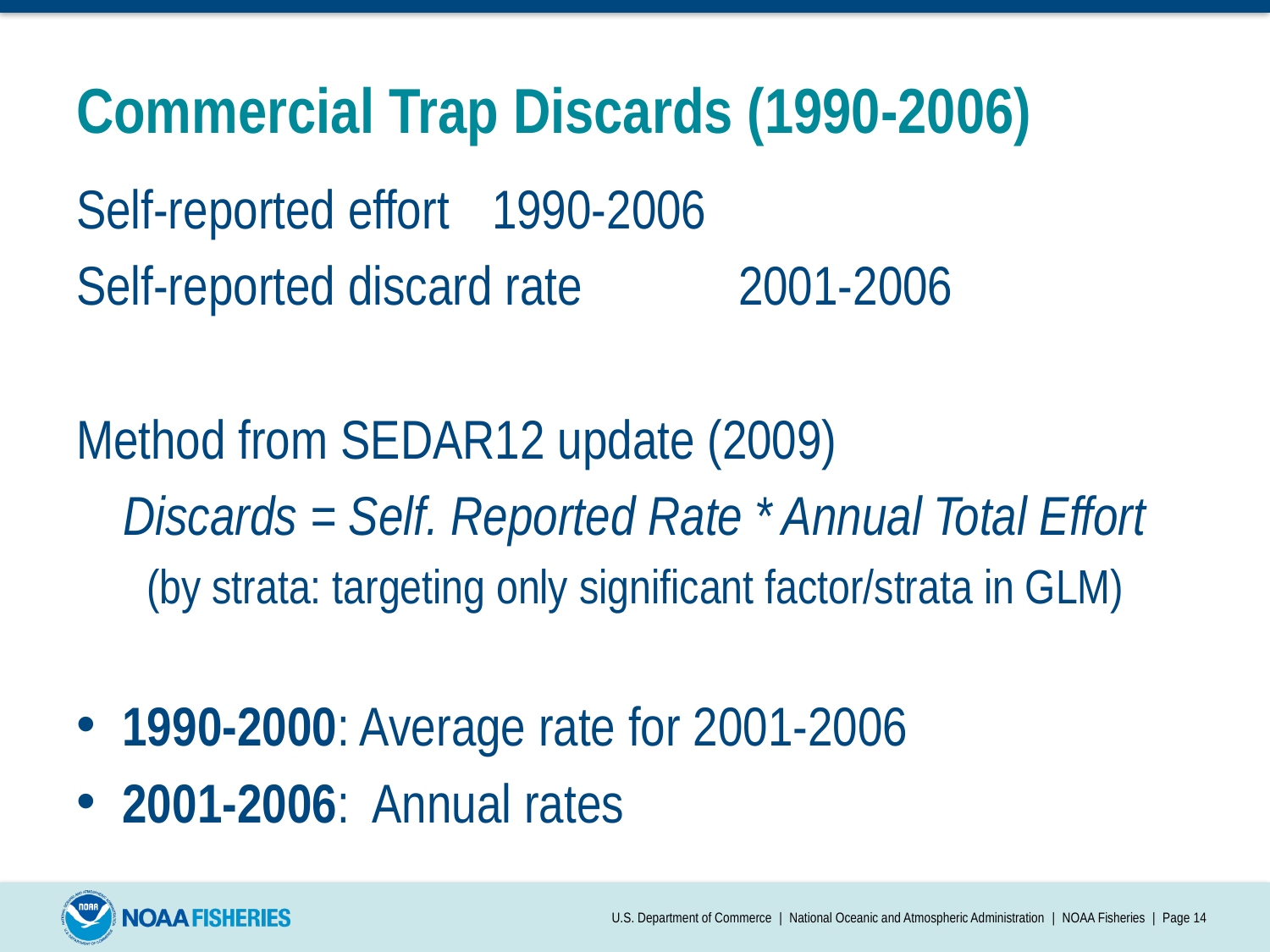

# Commercial Trap Discards (1990-2006)
Self-reported effort 							1990-2006
Self-reported discard rate	 				2001-2006

Method from SEDAR12 update (2009)
Discards = Self. Reported Rate * Annual Total Effort
(by strata: targeting only significant factor/strata in GLM)

1990-2000: Average rate for 2001-2006
2001-2006:  Annual rates

U.S. Department of Commerce | National Oceanic and Atmospheric Administration | NOAA Fisheries | Page 14